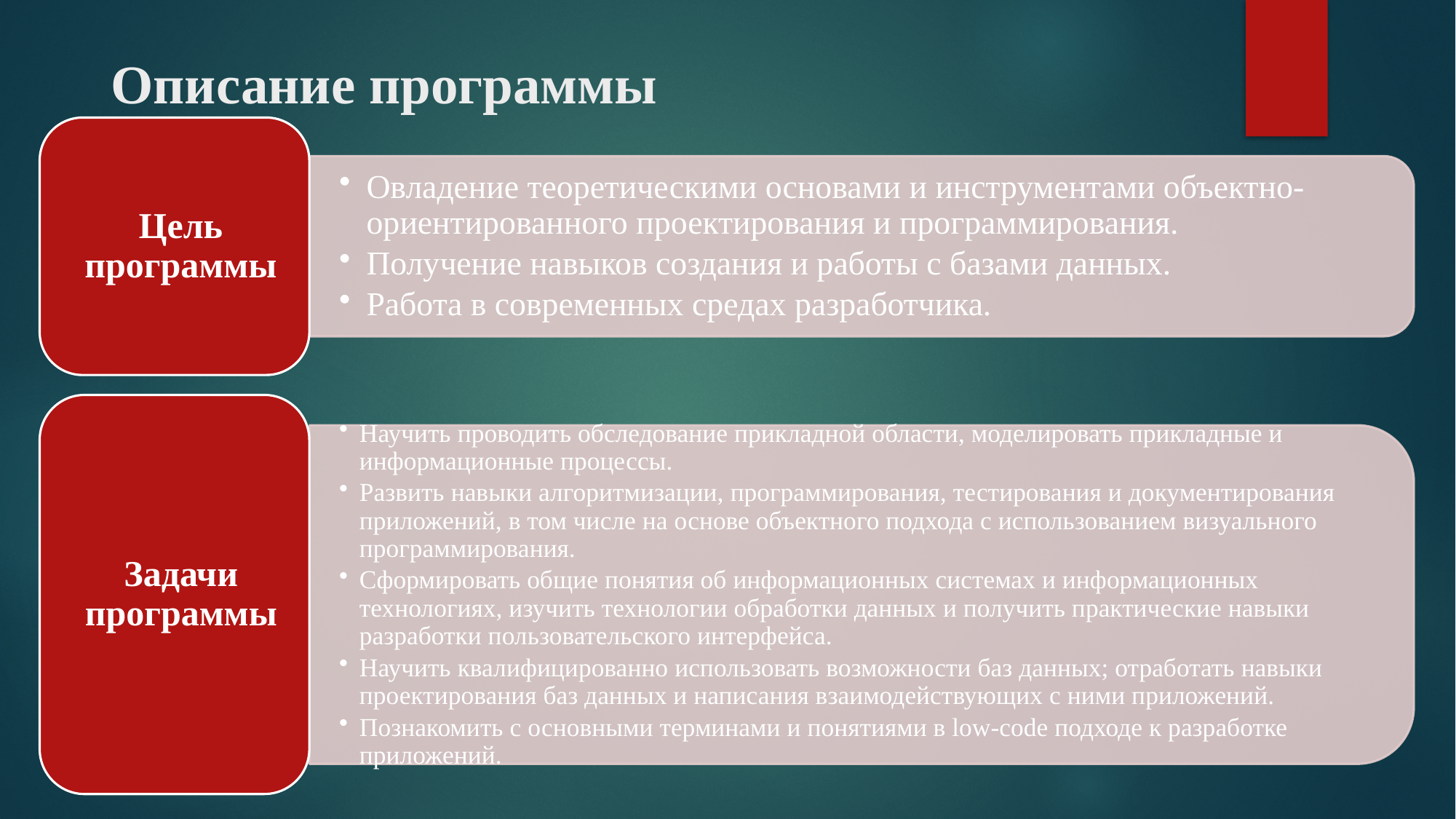

# Описание программы
Овладение теоретическими основами и инструментами объектно-ориентированного проектирования и программирования.
Получение навыков создания и работы с базами данных.
Работа в современных средах разработчика.
Цель программы
Научить проводить обследование прикладной области, моделировать прикладные и информационные процессы.
Развить навыки алгоритмизации, программирования, тестирования и документирования приложений, в том числе на основе объектного подхода с использованием визуального программирования.
Сформировать общие понятия об информационных системах и информационных технологиях, изучить технологии обработки данных и получить практические навыки разработки пользовательского интерфейса.
Научить квалифицированно использовать возможности баз данных; отработать навыки проектирования баз данных и написания взаимодействующих с ними приложений.
Познакомить с основными терминами и понятиями в low-code подходе к разработке приложений.
Задачи программы